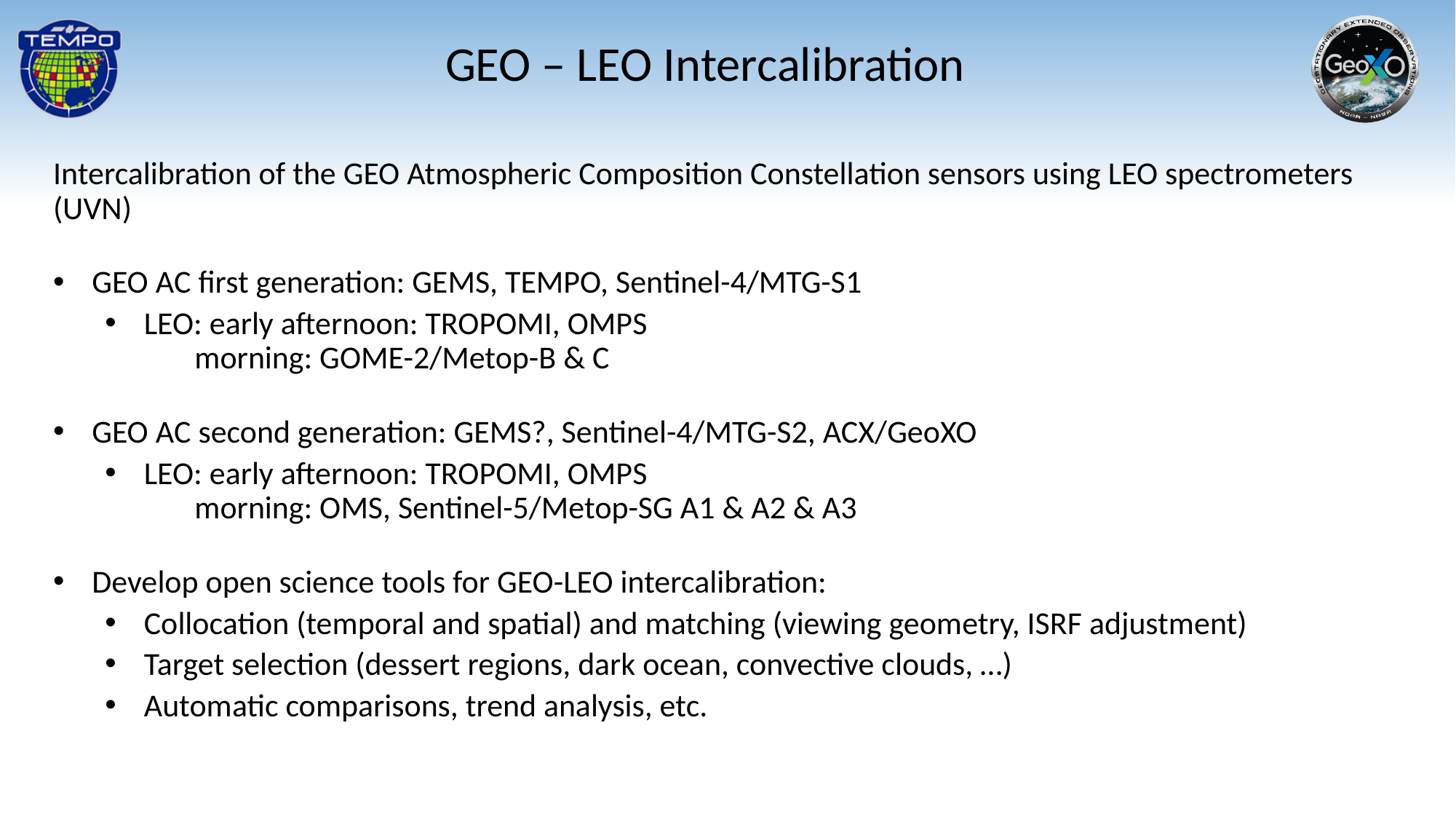

GEO – LEO Intercalibration
Intercalibration of the GEO Atmospheric Composition Constellation sensors using LEO spectrometers (UVN)

GEO AC first generation: GEMS, TEMPO, Sentinel-4/MTG-S1
LEO: early afternoon: TROPOMI, OMPS
	       morning: GOME-2/Metop-B & C

GEO AC second generation: GEMS?, Sentinel-4/MTG-S2, ACX/GeoXO
LEO: early afternoon: TROPOMI, OMPS
	       morning: OMS, Sentinel-5/Metop-SG A1 & A2 & A3

Develop open science tools for GEO-LEO intercalibration:
Collocation (temporal and spatial) and matching (viewing geometry, ISRF adjustment)
Target selection (dessert regions, dark ocean, convective clouds, …)
Automatic comparisons, trend analysis, etc.